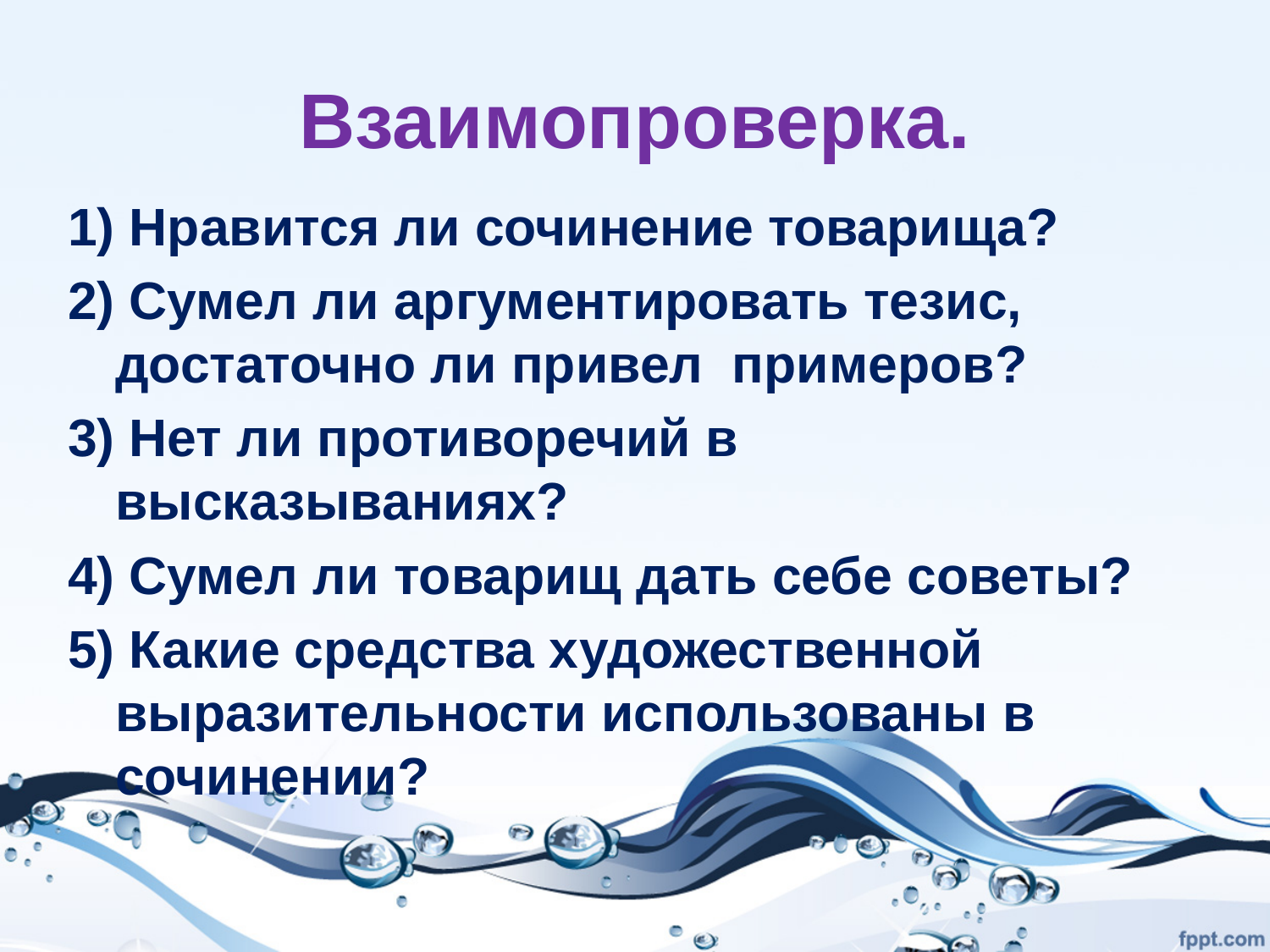

# Взаимопроверка.
1) Нравится ли сочинение товарища?
2) Сумел ли аргументировать тезис, достаточно ли привел  примеров?
3) Нет ли противоречий в высказываниях?
4) Сумел ли товарищ дать себе советы?
5) Какие средства художественной выразительности использованы в сочинении?